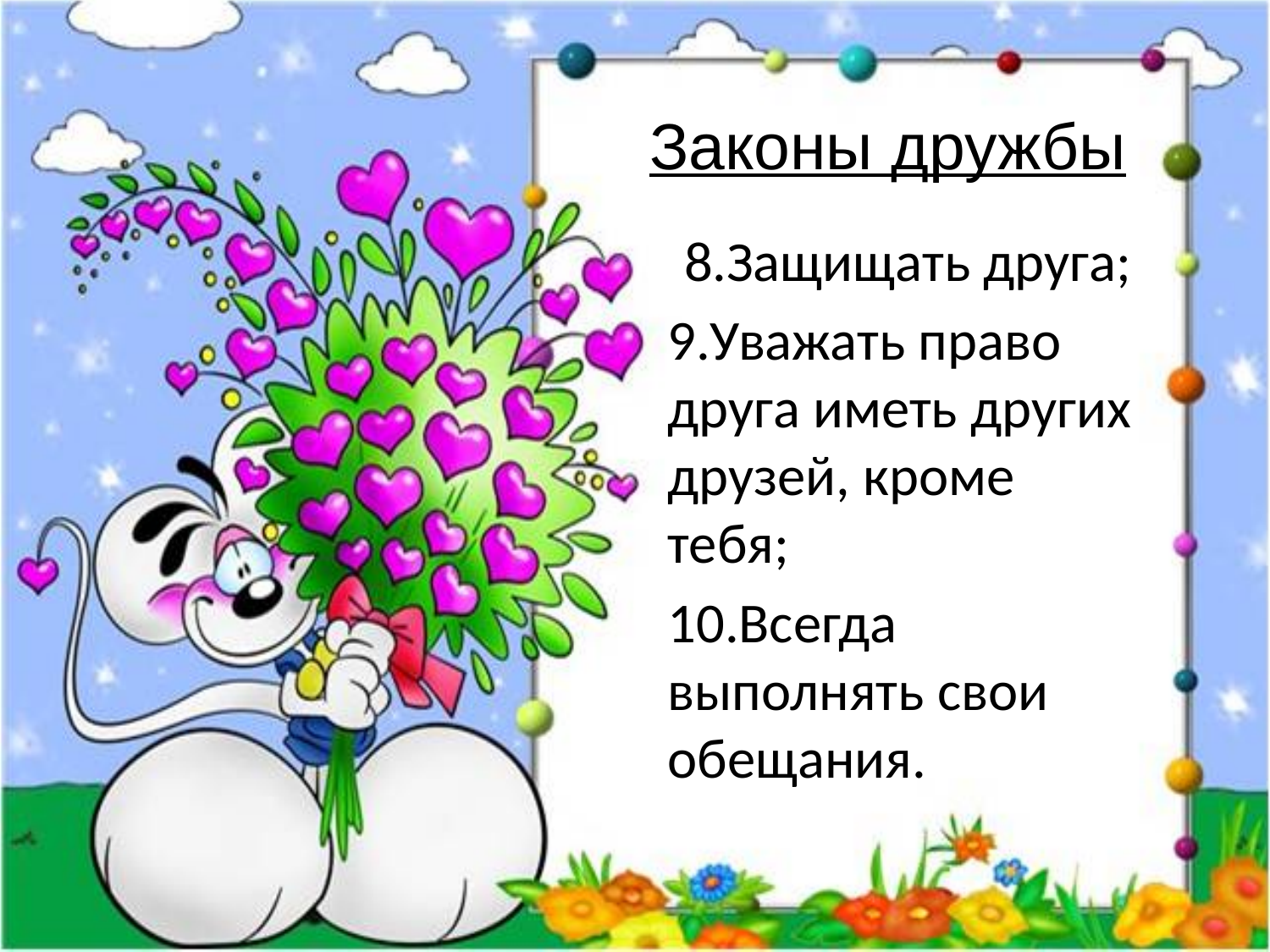

# Законы дружбы
8.Защищать друга;
9.Уважать право друга иметь других друзей, кроме тебя;
10.Всегда выполнять свои обещания.